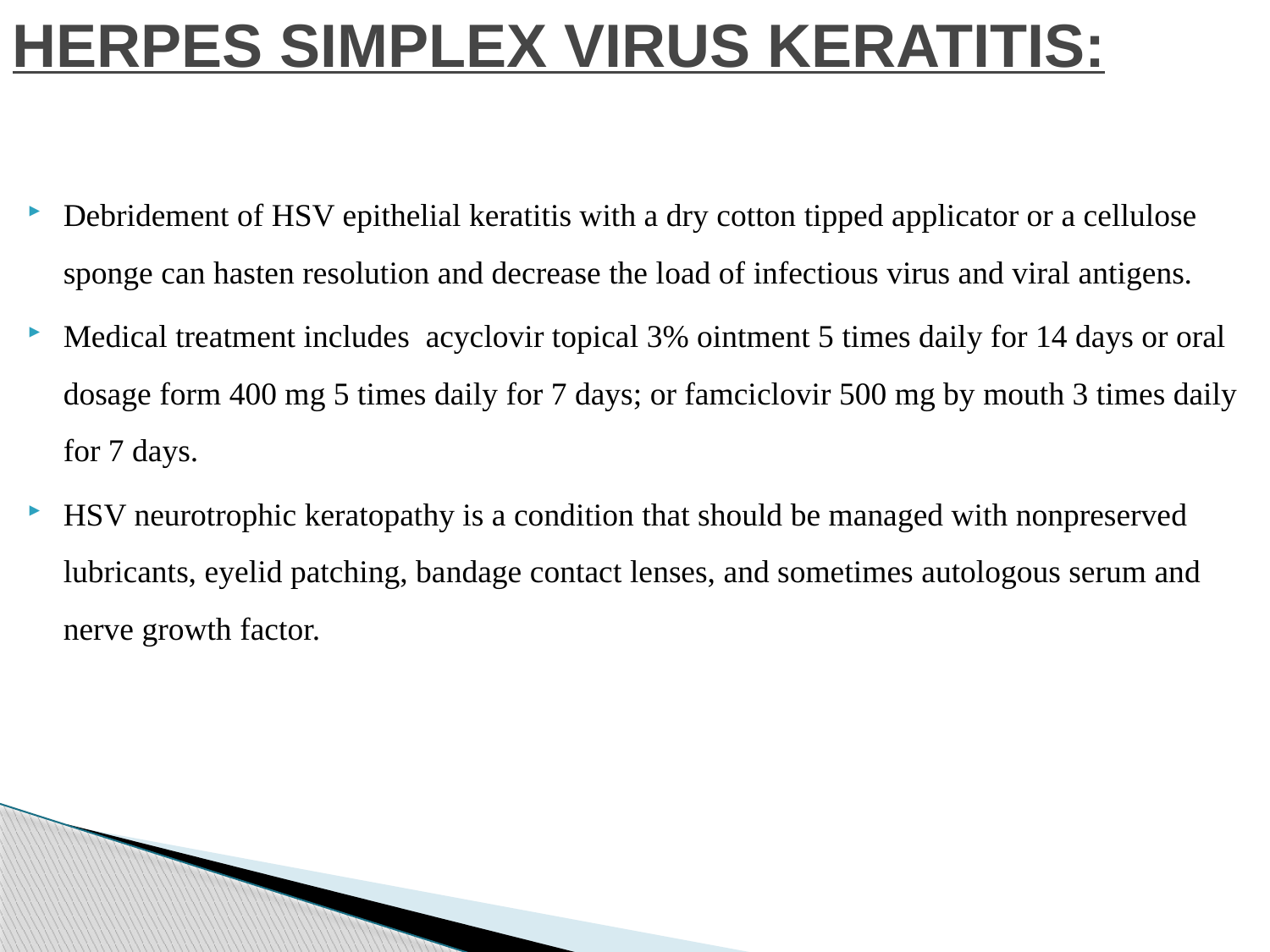

# HERPES SIMPLEX VIRUS KERATITIS:
Debridement of HSV epithelial keratitis with a dry cotton tipped applicator or a cellulose sponge can hasten resolution and decrease the load of infectious virus and viral antigens.
Medical treatment includes  acyclovir topical 3% ointment 5 times daily for 14 days or oral dosage form 400 mg 5 times daily for 7 days; or famciclovir 500 mg by mouth 3 times daily for 7 days.
HSV neurotrophic keratopathy is a condition that should be managed with nonpreserved lubricants, eyelid patching, bandage contact lenses, and sometimes autologous serum and nerve growth factor.